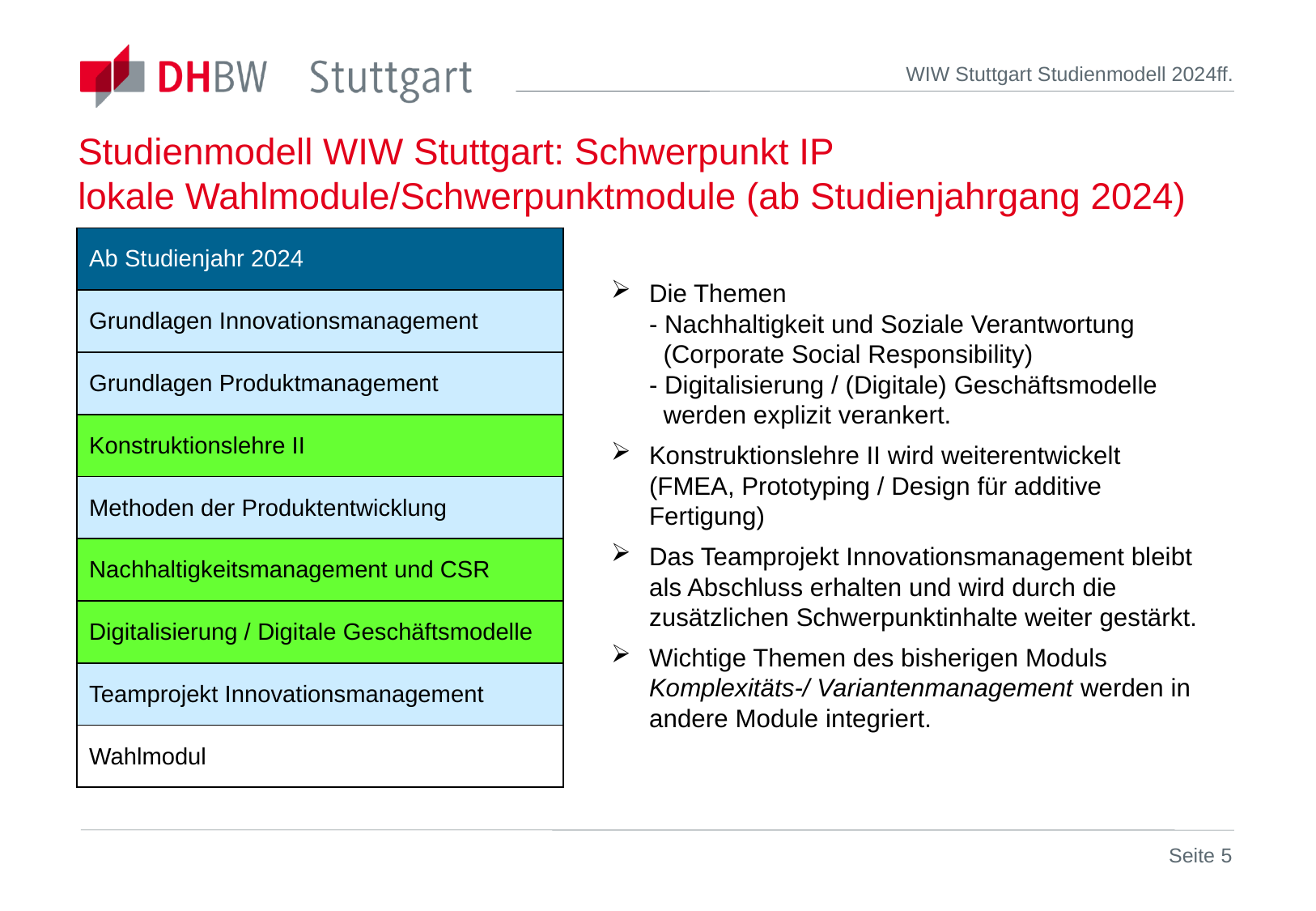

# Studienmodell WIW Stuttgart: Schwerpunkt IP lokale Wahlmodule/Schwerpunktmodule (ab Studienjahrgang 2024)
| Ab Studienjahr 2024 |
| --- |
| Grundlagen Innovationsmanagement |
| Grundlagen Produktmanagement |
| Konstruktionslehre II |
| Methoden der Produktentwicklung |
| Nachhaltigkeitsmanagement und CSR |
| Digitalisierung / Digitale Geschäftsmodelle |
| Teamprojekt Innovationsmanagement |
| Wahlmodul |
Die Themen
- Nachhaltigkeit und Soziale Verantwortung
  (Corporate Social Responsibility)
- Digitalisierung / (Digitale) Geschäftsmodelle
  werden explizit verankert.
Konstruktionslehre II wird weiterentwickelt
(FMEA, Prototyping / Design für additive Fertigung)
Das Teamprojekt Innovationsmanagement bleibt als Abschluss erhalten und wird durch die zusätzlichen Schwerpunktinhalte weiter gestärkt.
Wichtige Themen des bisherigen Moduls Komplexitäts-/ Variantenmanagement werden in andere Module integriert.
Seite 5